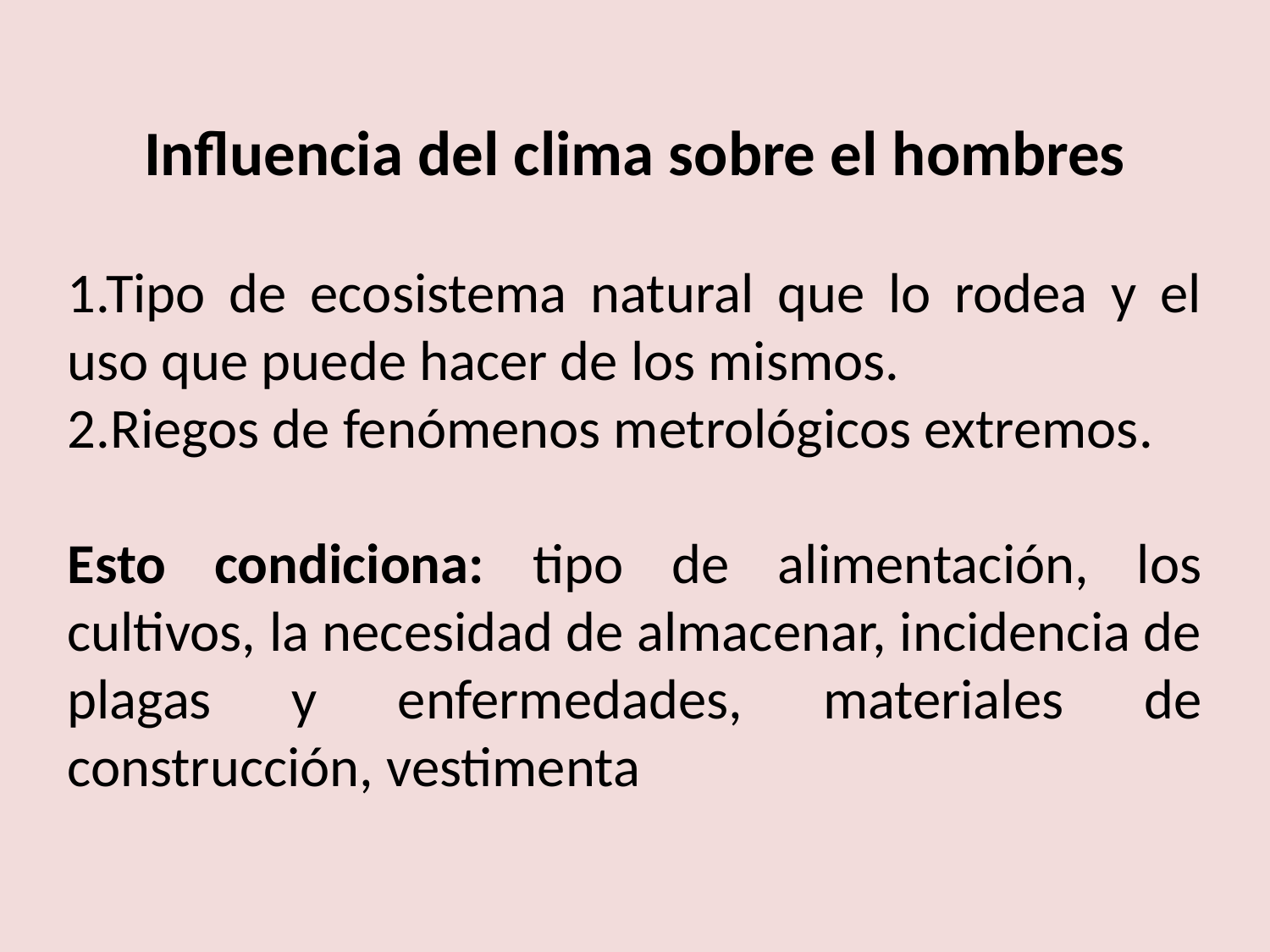

Influencia del clima sobre el hombres

1.Tipo de ecosistema natural que lo rodea y el uso que puede hacer de los mismos.
2.Riegos de fenómenos metrológicos extremos.

Esto condiciona: tipo de alimentación, los cultivos, la necesidad de almacenar, incidencia de plagas y enfermedades, materiales de construcción, vestimenta